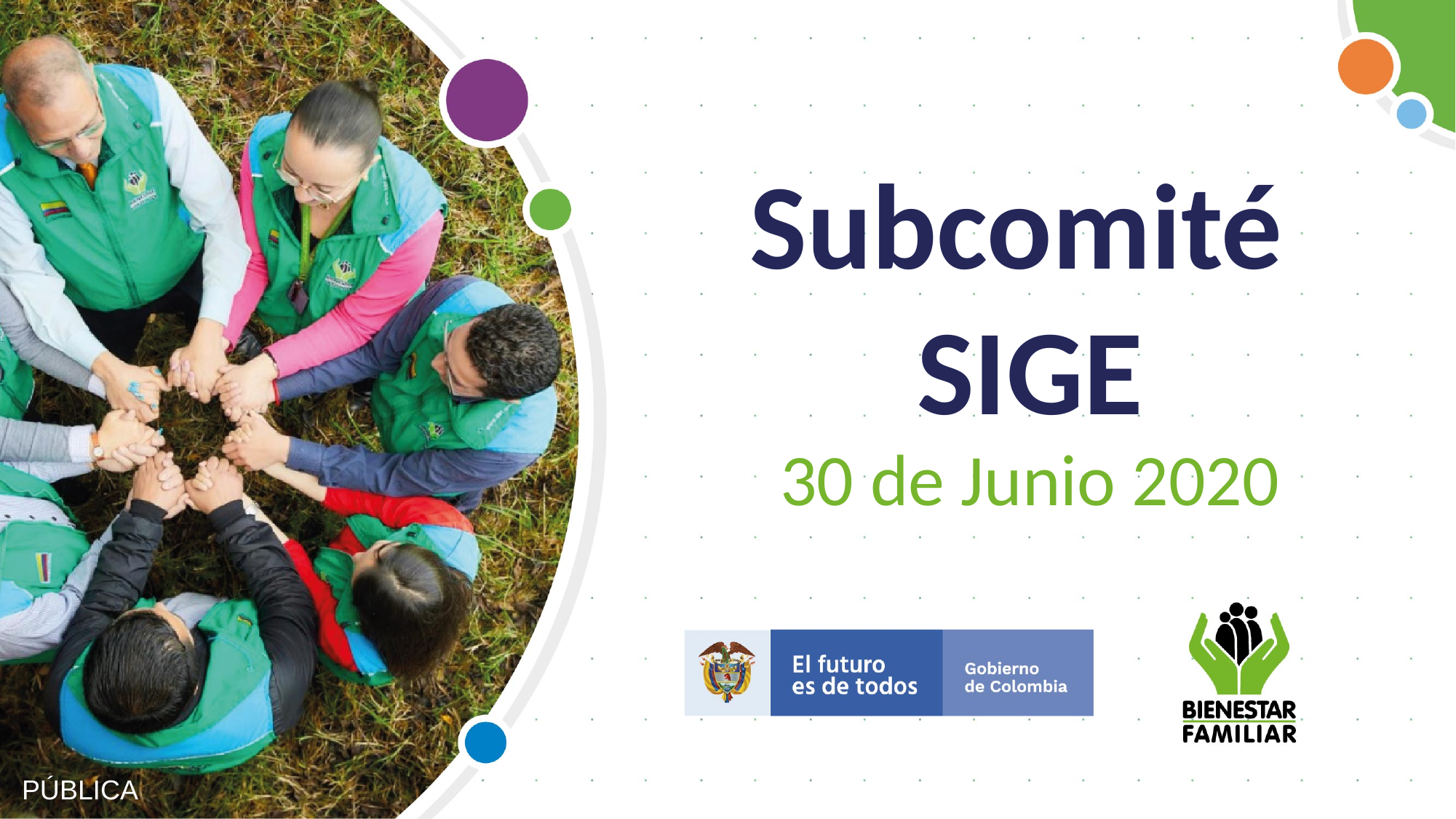

Subcomité
SIGE
30 de Junio 2020
PÚBLICA